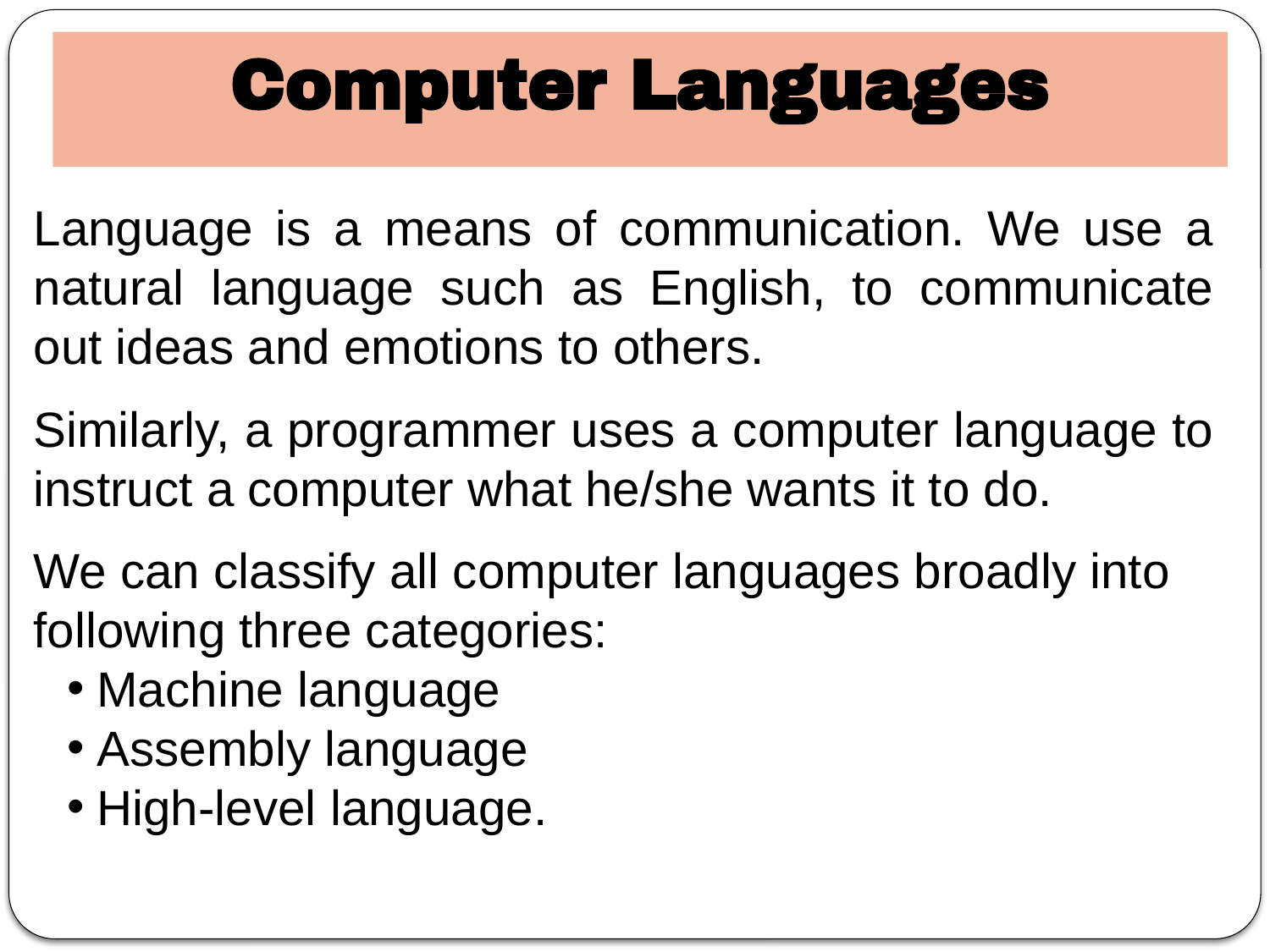

Computer Languages

Language is a means of communication. We use a natural language such as English, to communicate out ideas and emotions to others.

Similarly, a programmer uses a computer language to instruct a computer what he/she wants it to do.

We can classify all computer languages broadly into following three categories:
Machine language
Assembly language
High-level language.